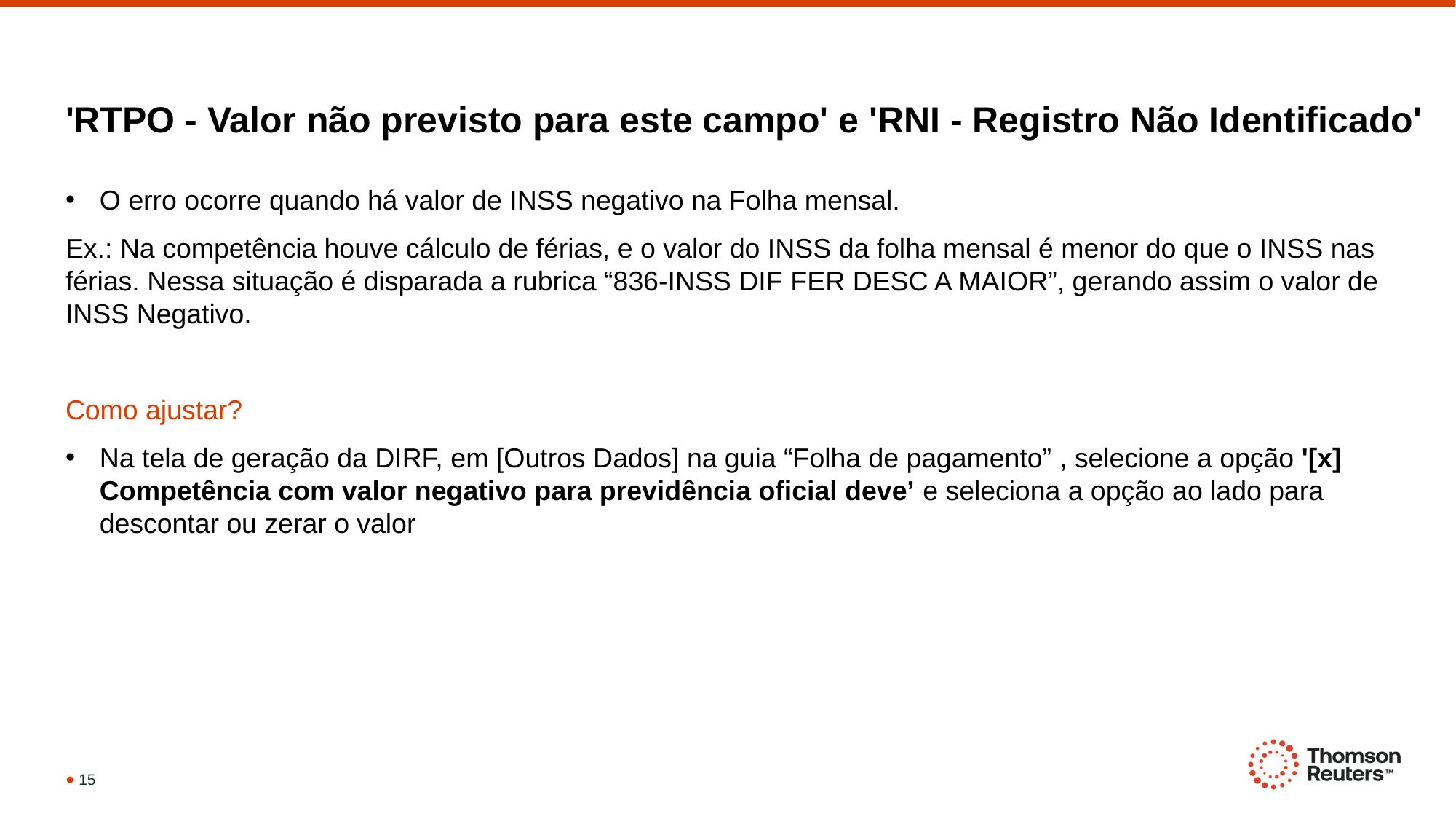

# 'RTPO - Valor não previsto para este campo' e 'RNI - Registro Não Identificado'
O erro ocorre quando há valor de INSS negativo na Folha mensal.
Ex.: Na competência houve cálculo de férias, e o valor do INSS da folha mensal é menor do que o INSS nas férias. Nessa situação é disparada a rubrica “836-INSS DIF FER DESC A MAIOR”, gerando assim o valor de INSS Negativo.

Como ajustar?
Na tela de geração da DIRF, em [Outros Dados] na guia “Folha de pagamento” , selecione a opção '[x] Competência com valor negativo para previdência oficial deve’ e seleciona a opção ao lado para descontar ou zerar o valor
15